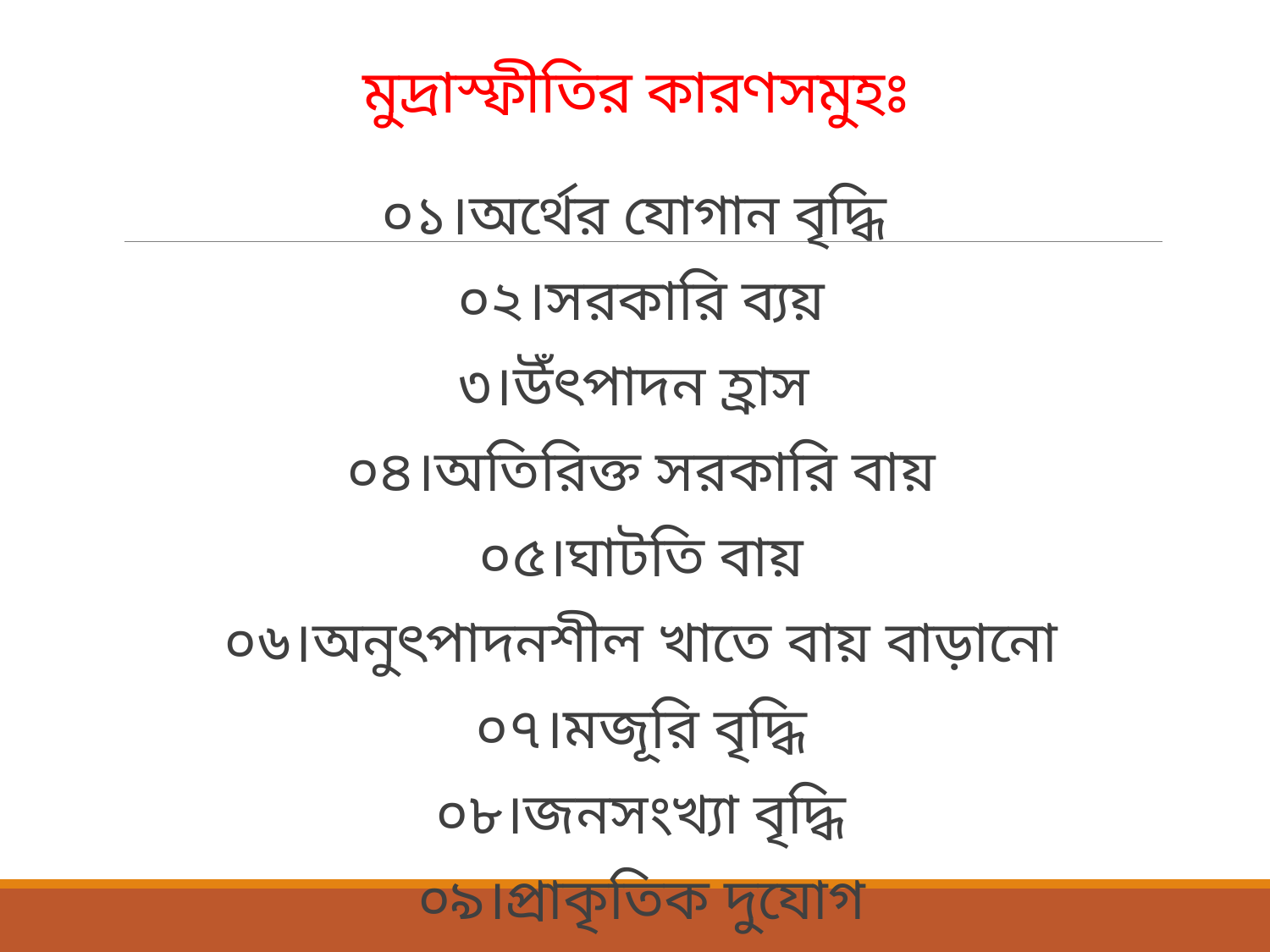

# মুদ্রাস্ফীতির কারণসমুহঃ
০১।অর্থের যোগান বৃদ্ধি
০২।সরকারি ব্যয়
৩।উঁৎপাদন হ্রাস
 ০৪।অতিরিক্ত সরকারি বায়
০৫।ঘাটতি বায়
০৬।অনুৎপাদনশীল খাতে বায় বাড়ানো
০৭।মজূরি বৃদ্ধি
০৮।জনসংখ্যা বৃদ্ধি
০৯।প্রাকৃতিক দুযোগ
১০।ভোগ ও বিনিয়োগ বায় বৃদ্ধি